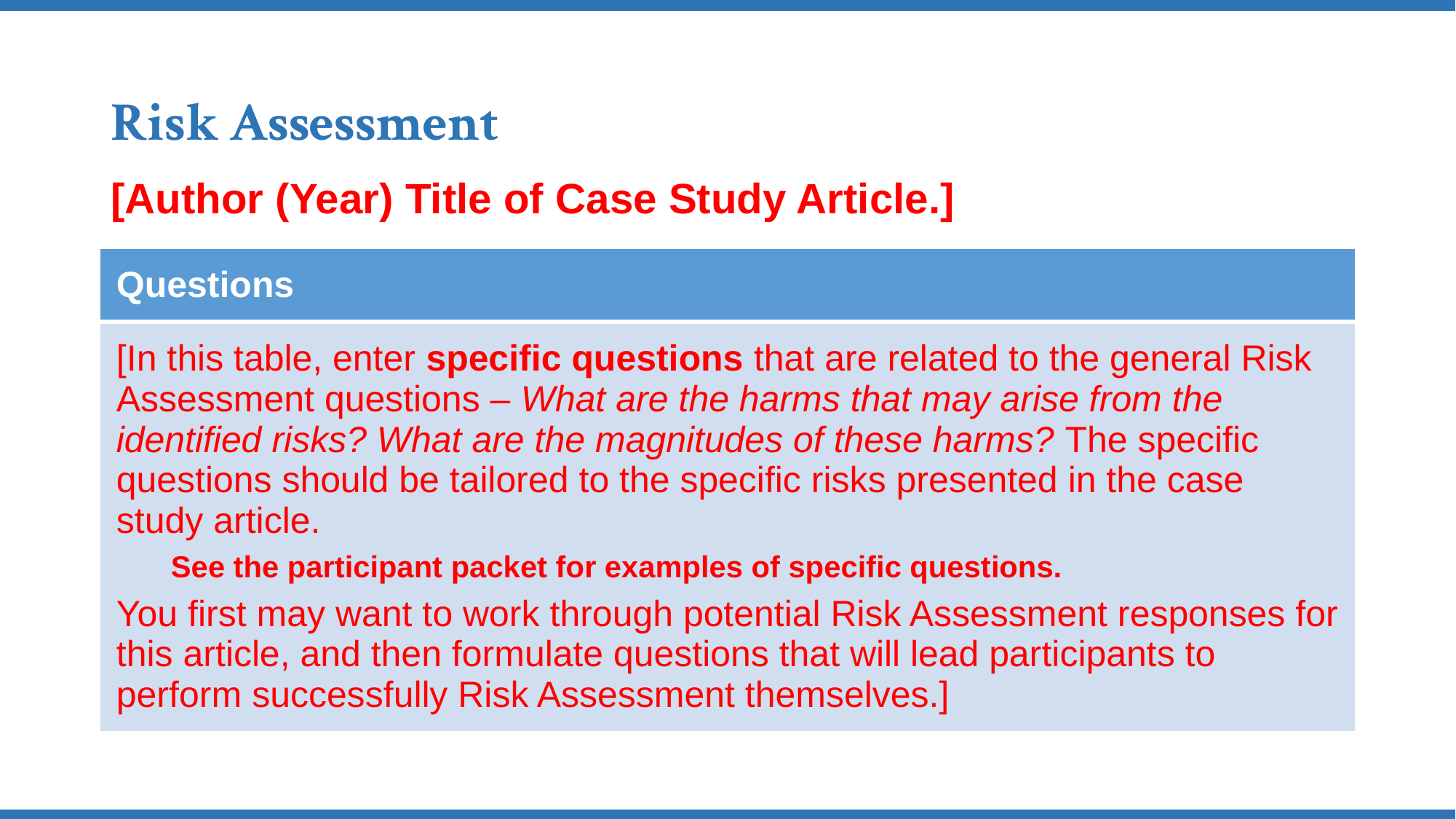

# Risk Assessment
[Author (Year) Title of Case Study Article.]
| Questions |
| --- |
| [In this table, enter specific questions that are related to the general Risk Assessment questions – What are the harms that may arise from the identified risks? What are the magnitudes of these harms? The specific questions should be tailored to the specific risks presented in the case study article. See the participant packet for examples of specific questions. You first may want to work through potential Risk Assessment responses for this article, and then formulate questions that will lead participants to perform successfully Risk Assessment themselves.] |